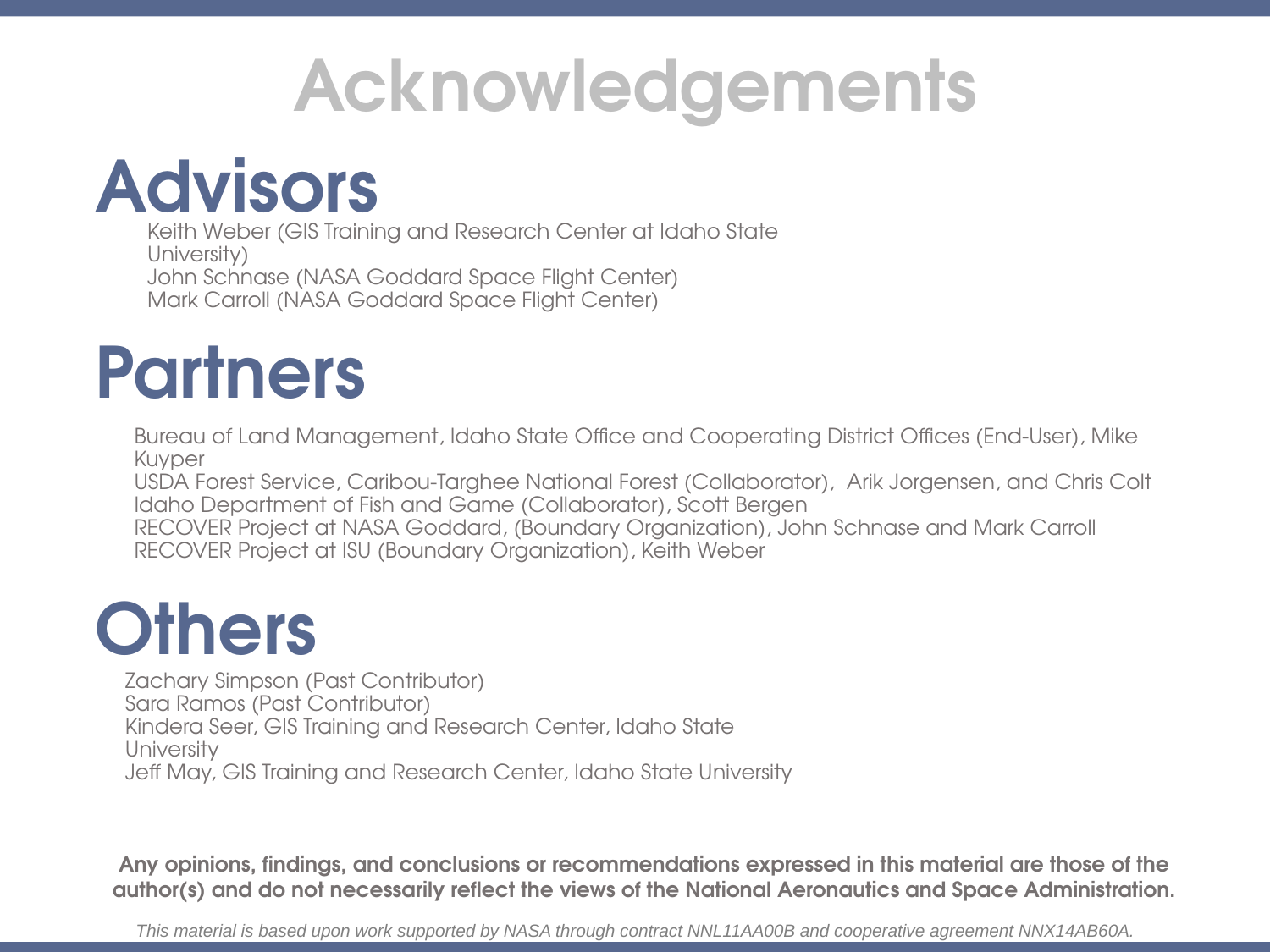

Advisors
Keith Weber (GIS Training and Research Center at Idaho State University)
John Schnase (NASA Goddard Space Flight Center)
Mark Carroll (NASA Goddard Space Flight Center)

Partners
Bureau of Land Management, Idaho State Office and Cooperating District Offices (End-User), Mike Kuyper
USDA Forest Service, Caribou-Targhee National Forest (Collaborator),  Arik Jorgensen, and Chris Colt
Idaho Department of Fish and Game (Collaborator), Scott Bergen
RECOVER Project at NASA Goddard, (Boundary Organization), John Schnase and Mark Carroll RECOVER Project at ISU (Boundary Organization), Keith Weber
Others
Zachary Simpson (Past Contributor)
Sara Ramos (Past Contributor)
Kindera Seer, GIS Training and Research Center, Idaho State University
Jeff May, GIS Training and Research Center, Idaho State University